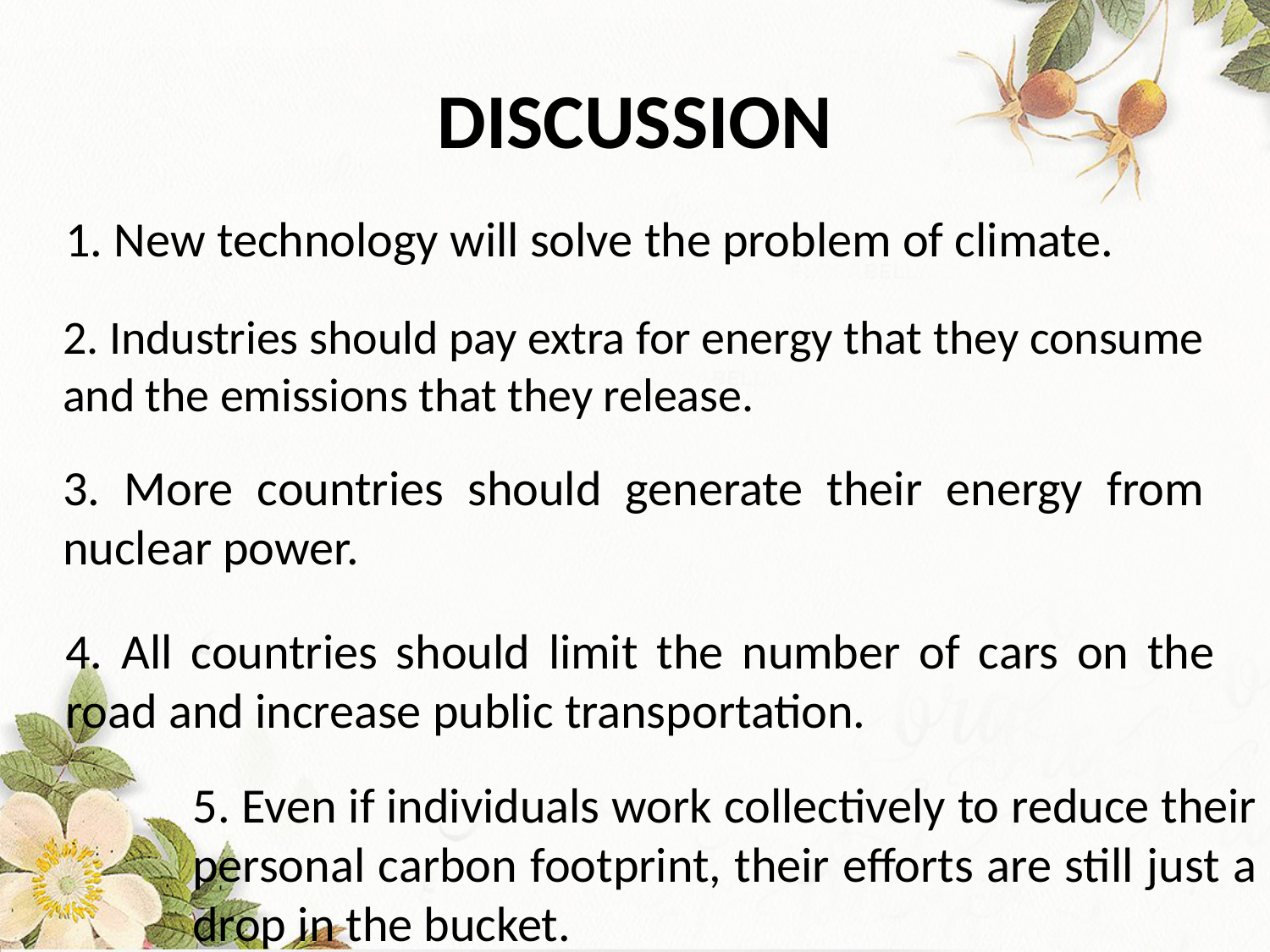

# DISCUSSION
1. New technology will solve the problem of climate.

2. Industries should pay extra for energy that they consume and the emissions that they release.

3. More countries should generate their energy from nuclear power.
4. All countries should limit the number of cars on the road and increase public transportation.

5. Even if individuals work collectively to reduce their personal carbon footprint, their efforts are still just a drop in the bucket.